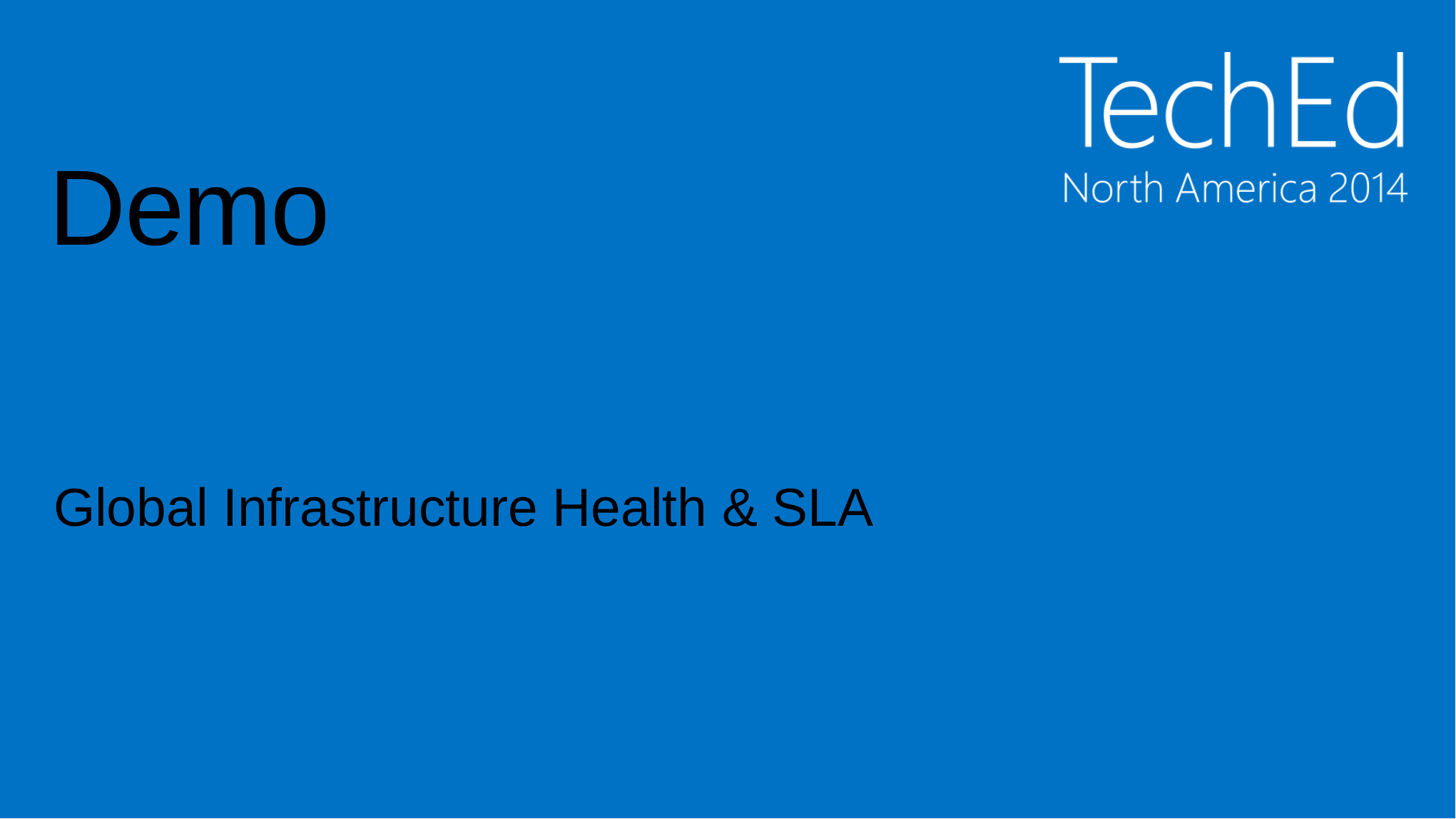

# Demo
Global Infrastructure Health & SLA